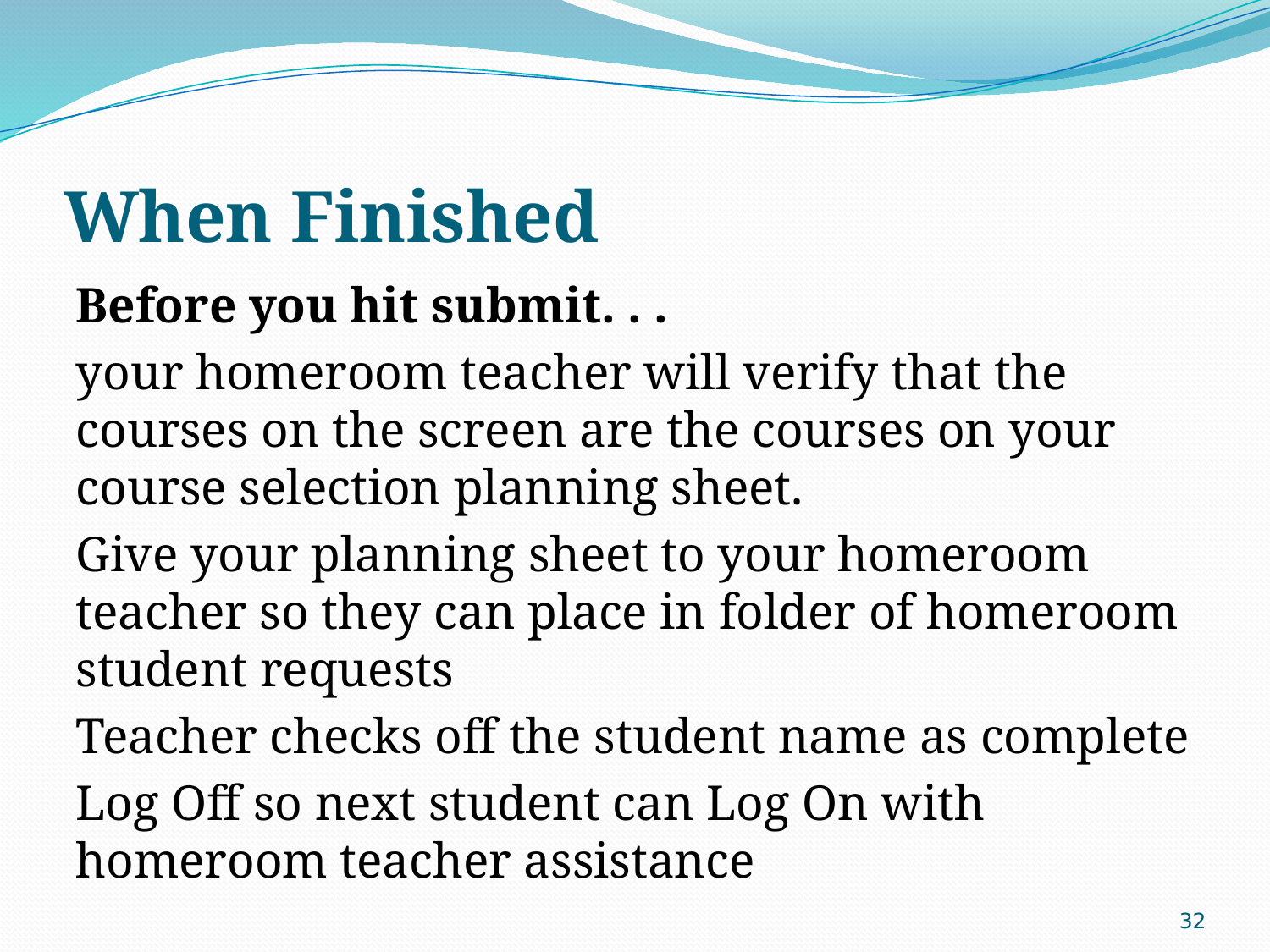

# When Finished
Before you hit submit. . .
your homeroom teacher will verify that the courses on the screen are the courses on your course selection planning sheet.
Give your planning sheet to your homeroom teacher so they can place in folder of homeroom student requests
Teacher checks off the student name as complete
Log Off so next student can Log On with homeroom teacher assistance

32